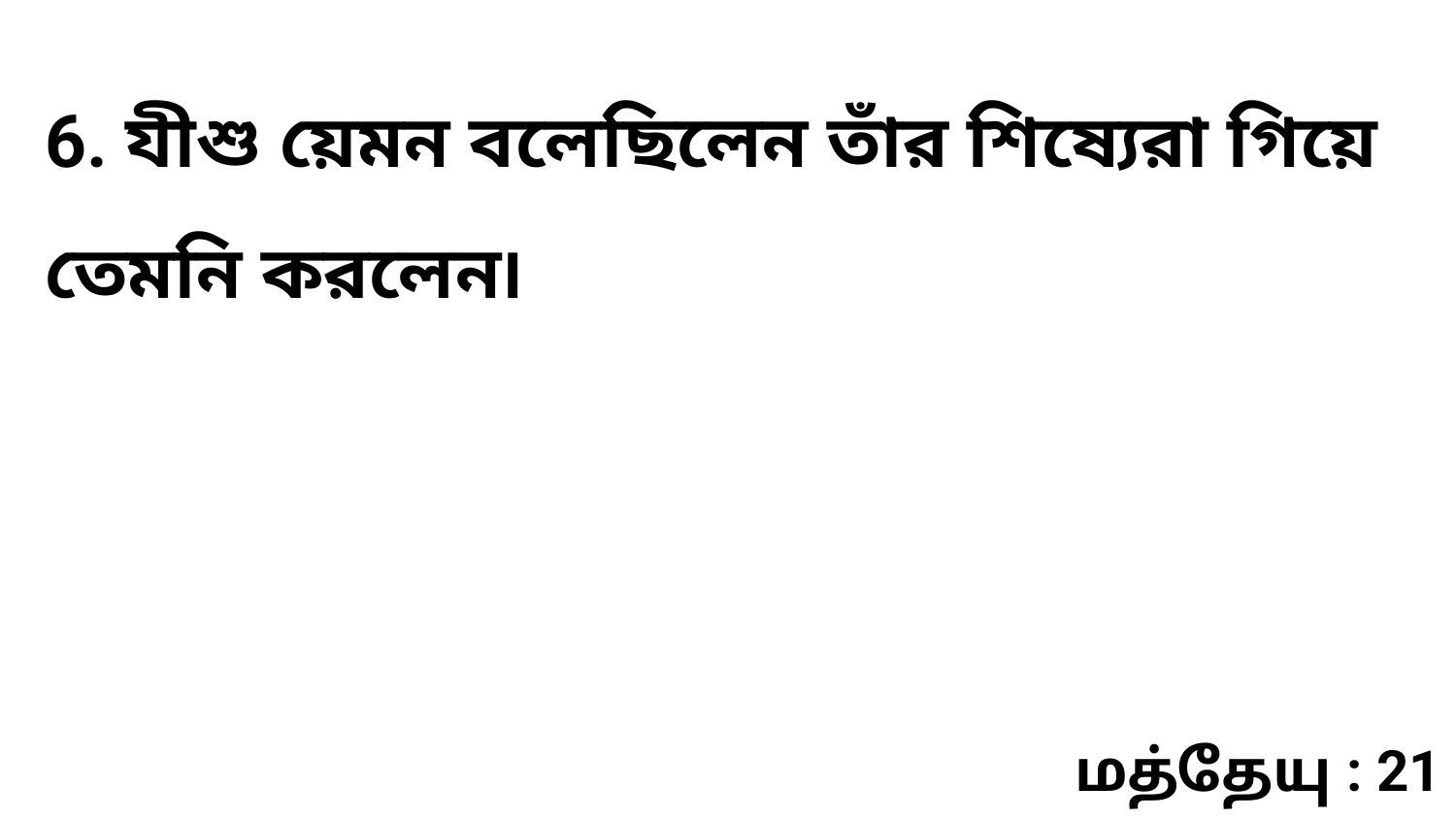

6. যীশু য়েমন বলেছিলেন তাঁর শিষ্যেরা গিয়ে তেমনি করলেন৷
மத்தேயு : 21